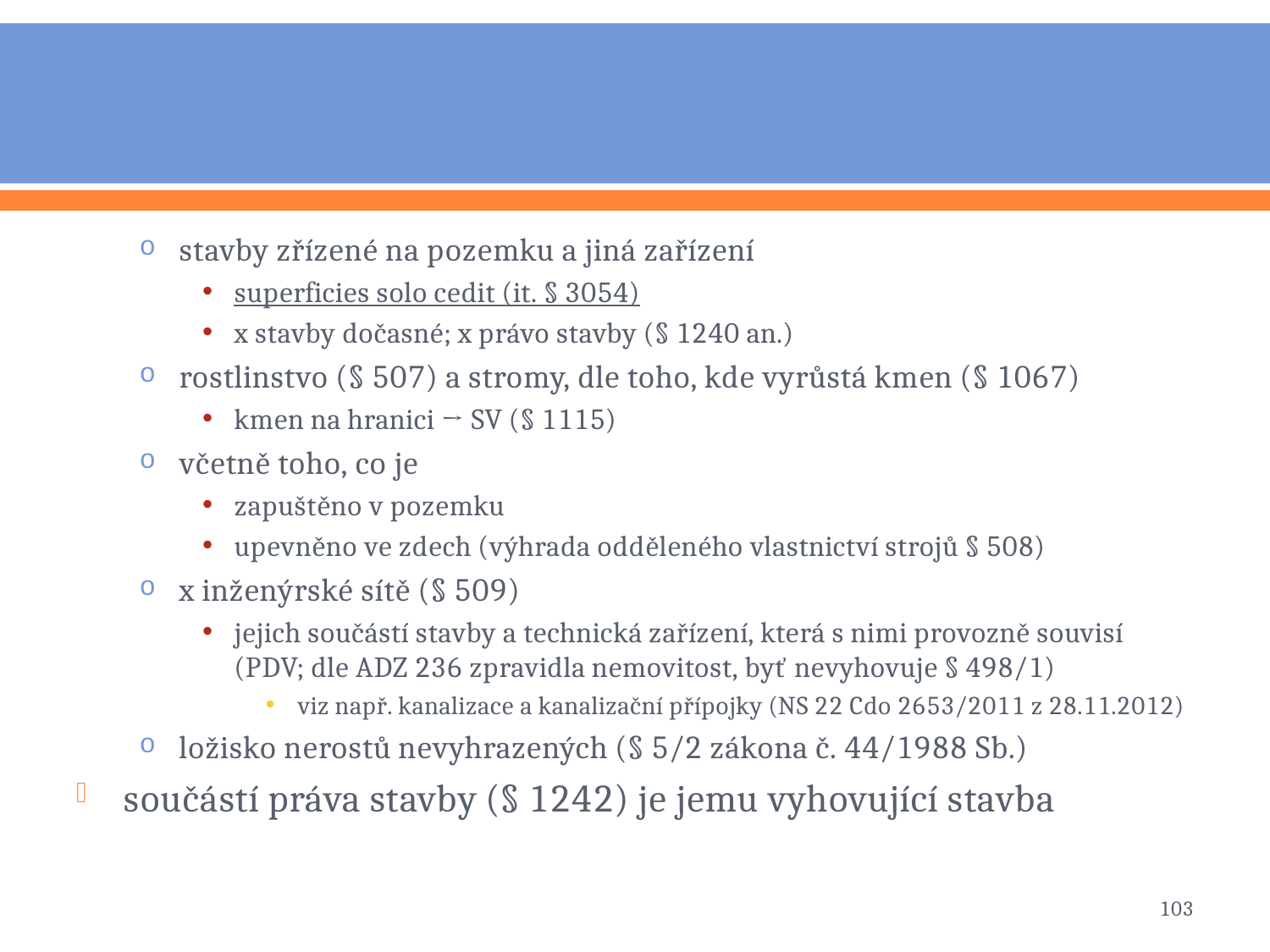

#
stavby zřízené na pozemku a jiná zařízení
superficies solo cedit (it. § 3054)
x stavby dočasné; x právo stavby (§ 1240 an.)
rostlinstvo (§ 507) a stromy, dle toho, kde vyrůstá kmen (§ 1067)
kmen na hranici → SV (§ 1115)
včetně toho, co je
zapuštěno v pozemku
upevněno ve zdech (výhrada odděleného vlastnictví strojů § 508)
x inženýrské sítě (§ 509)
jejich součástí stavby a technická zařízení, která s nimi provozně souvisí (PDV; dle ADZ 236 zpravidla nemovitost, byť nevyhovuje § 498/1)
viz např. kanalizace a kanalizační přípojky (NS 22 Cdo 2653/2011 z 28.11.2012)
ložisko nerostů nevyhrazených (§ 5/2 zákona č. 44/1988 Sb.)
součástí práva stavby (§ 1242) je jemu vyhovující stavba
103